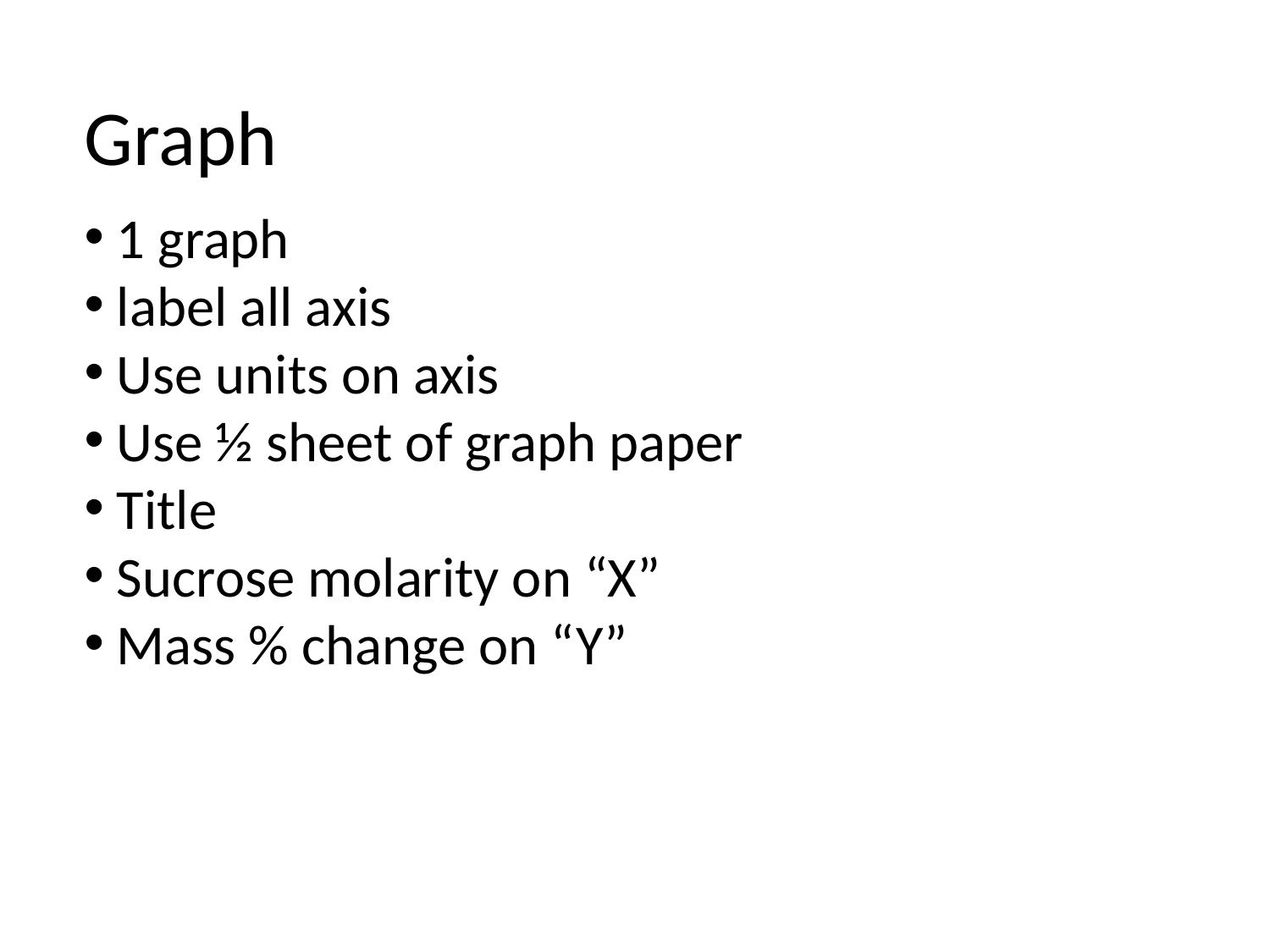

Graph
 1 graph
 label all axis
 Use units on axis
 Use ½ sheet of graph paper
 Title
 Sucrose molarity on “X”
 Mass % change on “Y”